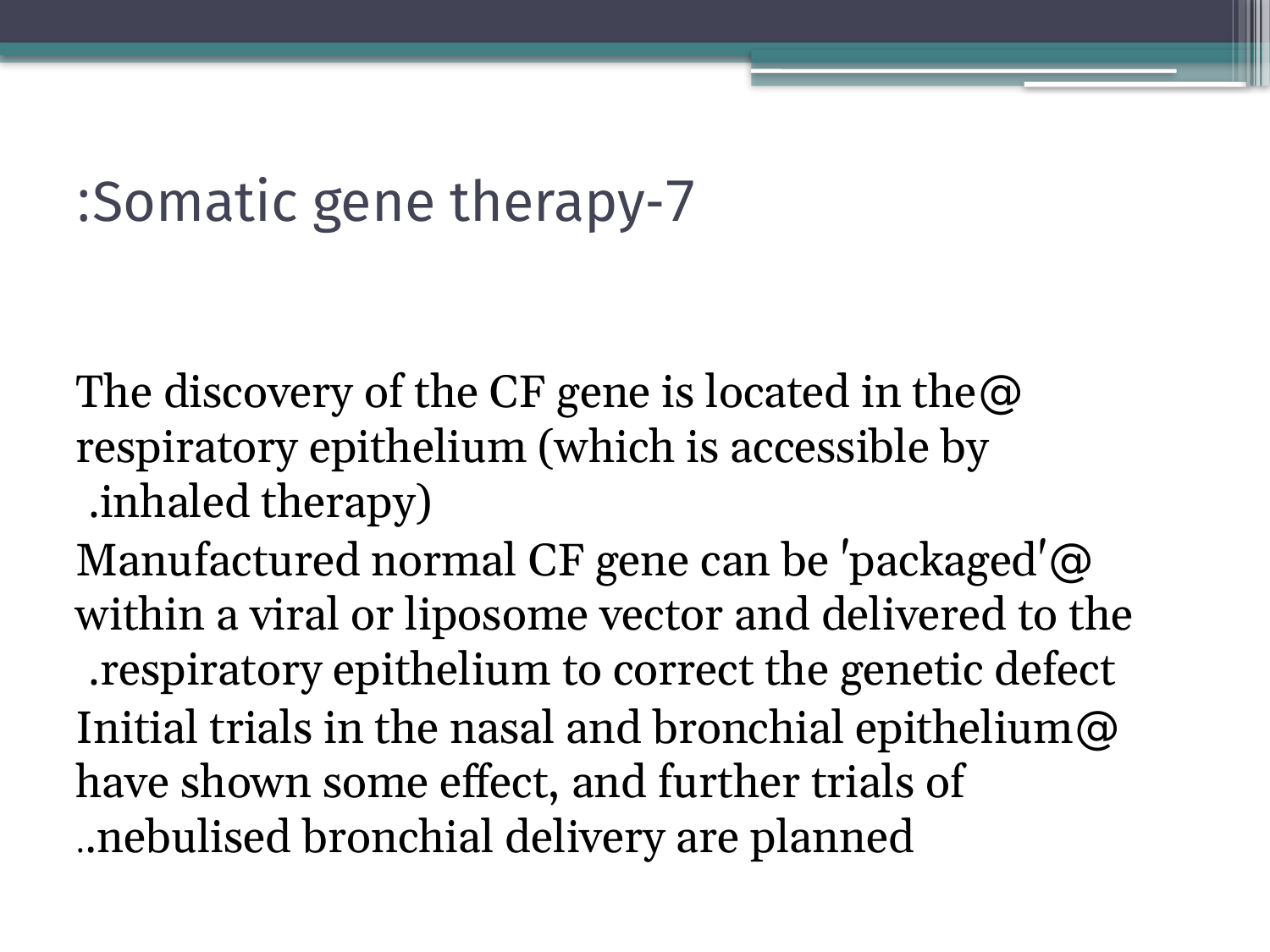

# 7-Somatic gene therapy:

@The discovery of the CF gene is located in the respiratory epithelium (which is accessible by inhaled therapy).
@Manufactured normal CF gene can be 'packaged' within a viral or liposome vector and delivered to the respiratory epithelium to correct the genetic defect.
@Initial trials in the nasal and bronchial epithelium have shown some effect, and further trials of nebulised bronchial delivery are planned..